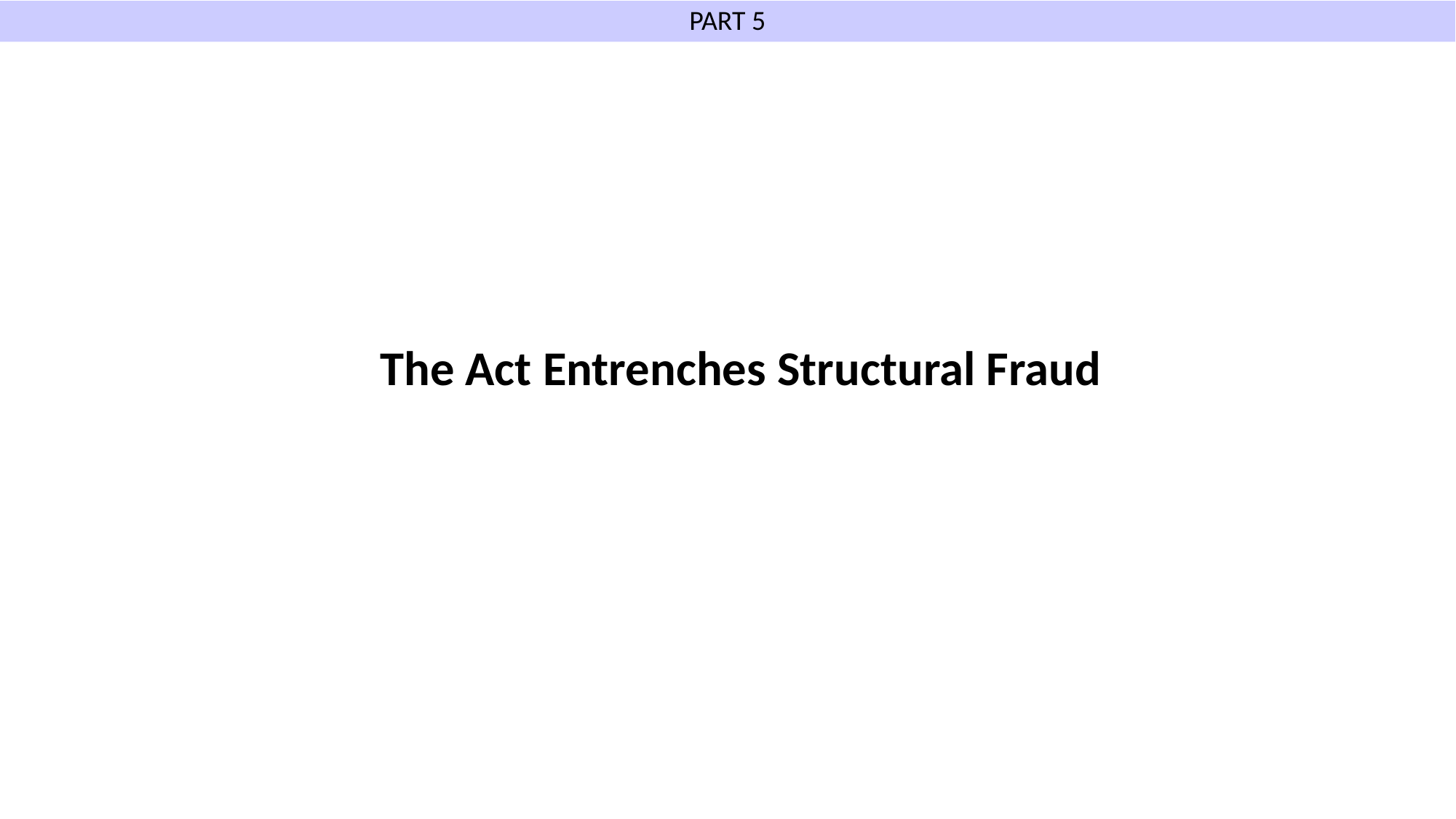

# PART 5

The Act Entrenches Structural Fraud